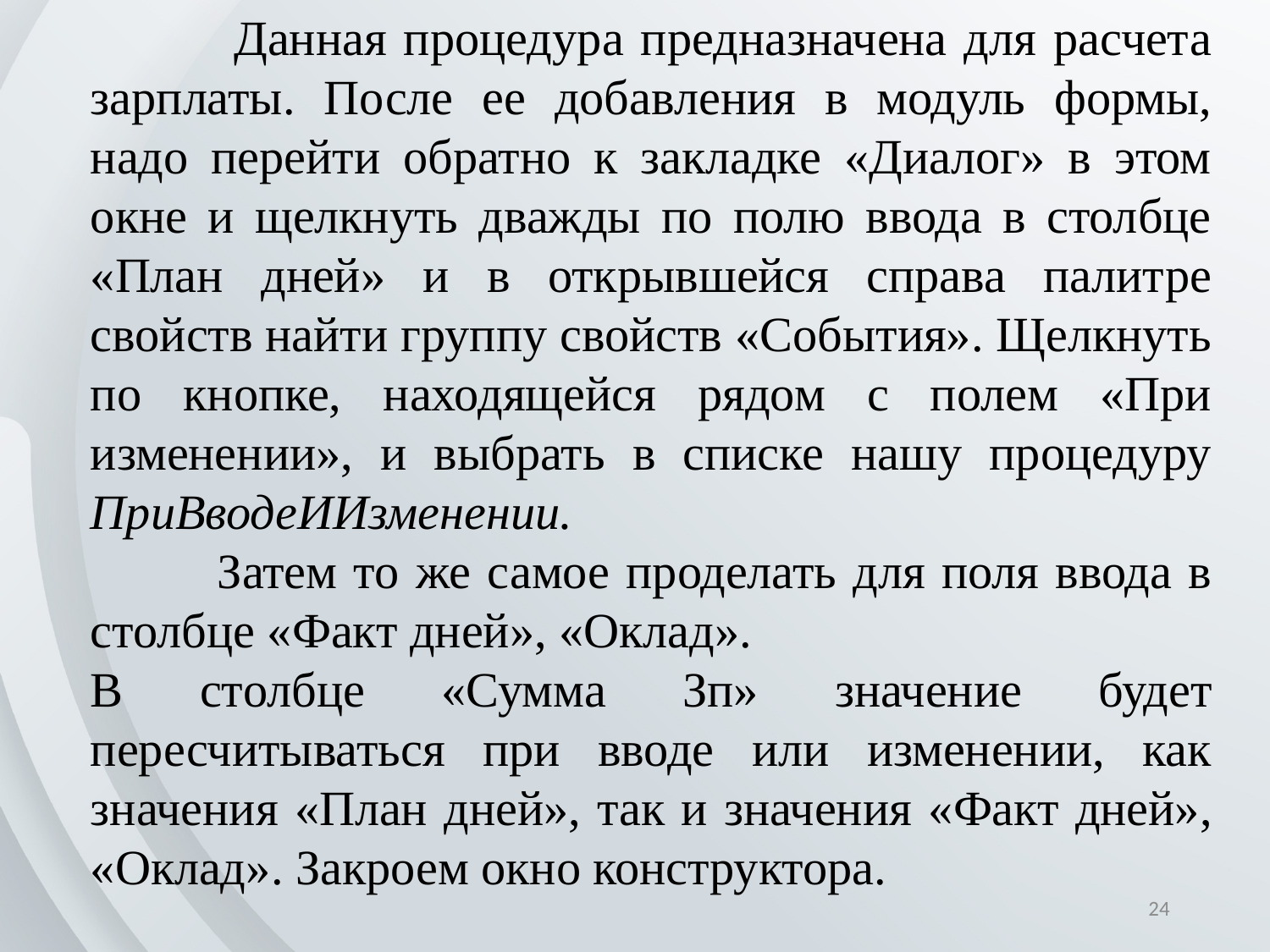

Данная процедура предназначена для расчета зарплаты. После ее добавления в модуль формы, надо перейти обратно к закладке «Диалог» в этом окне и щелкнуть дважды по полю ввода в столбце «План дней» и в открывшейся справа палитре свойств найти группу свойств «События». Щелкнуть по кнопке, находящейся рядом с полем «При изменении», и выбрать в списке нашу процедуру ПриВводеИИзменении.
	Затем то же самое проделать для поля ввода в столбце «Факт дней», «Оклад».
В столбце «Сумма Зп» значение будет пересчитываться при вводе или изменении, как значения «План дней», так и значения «Факт дней», «Оклад». Закроем окно конструктора.

24